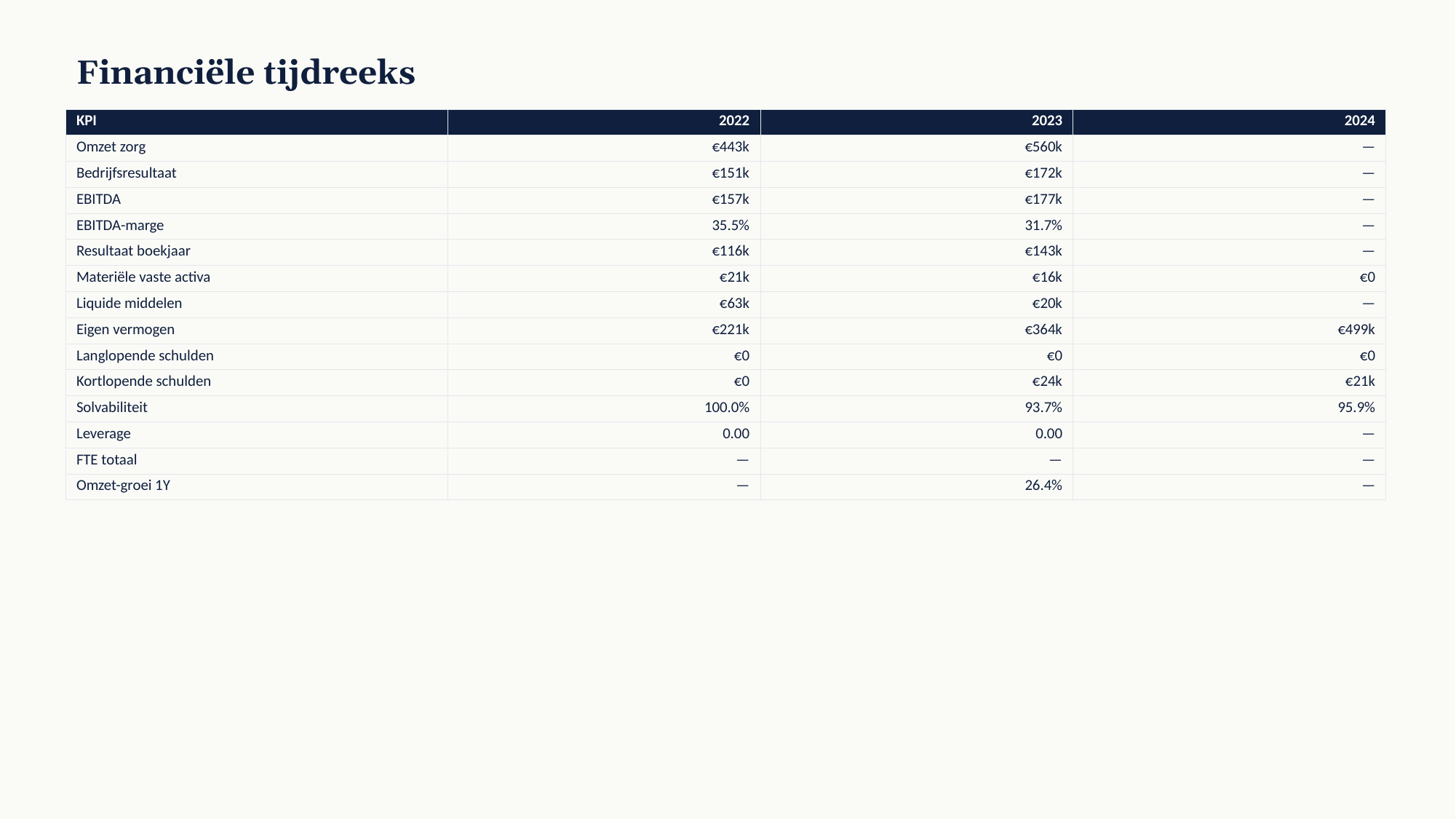

Financiële tijdreeks
| KPI | 2022 | 2023 | 2024 |
| --- | --- | --- | --- |
| Omzet zorg | €443k | €560k | — |
| Bedrijfsresultaat | €151k | €172k | — |
| EBITDA | €157k | €177k | — |
| EBITDA-marge | 35.5% | 31.7% | — |
| Resultaat boekjaar | €116k | €143k | — |
| Materiële vaste activa | €21k | €16k | €0 |
| Liquide middelen | €63k | €20k | — |
| Eigen vermogen | €221k | €364k | €499k |
| Langlopende schulden | €0 | €0 | €0 |
| Kortlopende schulden | €0 | €24k | €21k |
| Solvabiliteit | 100.0% | 93.7% | 95.9% |
| Leverage | 0.00 | 0.00 | — |
| FTE totaal | — | — | — |
| Omzet-groei 1Y | — | 26.4% | — |